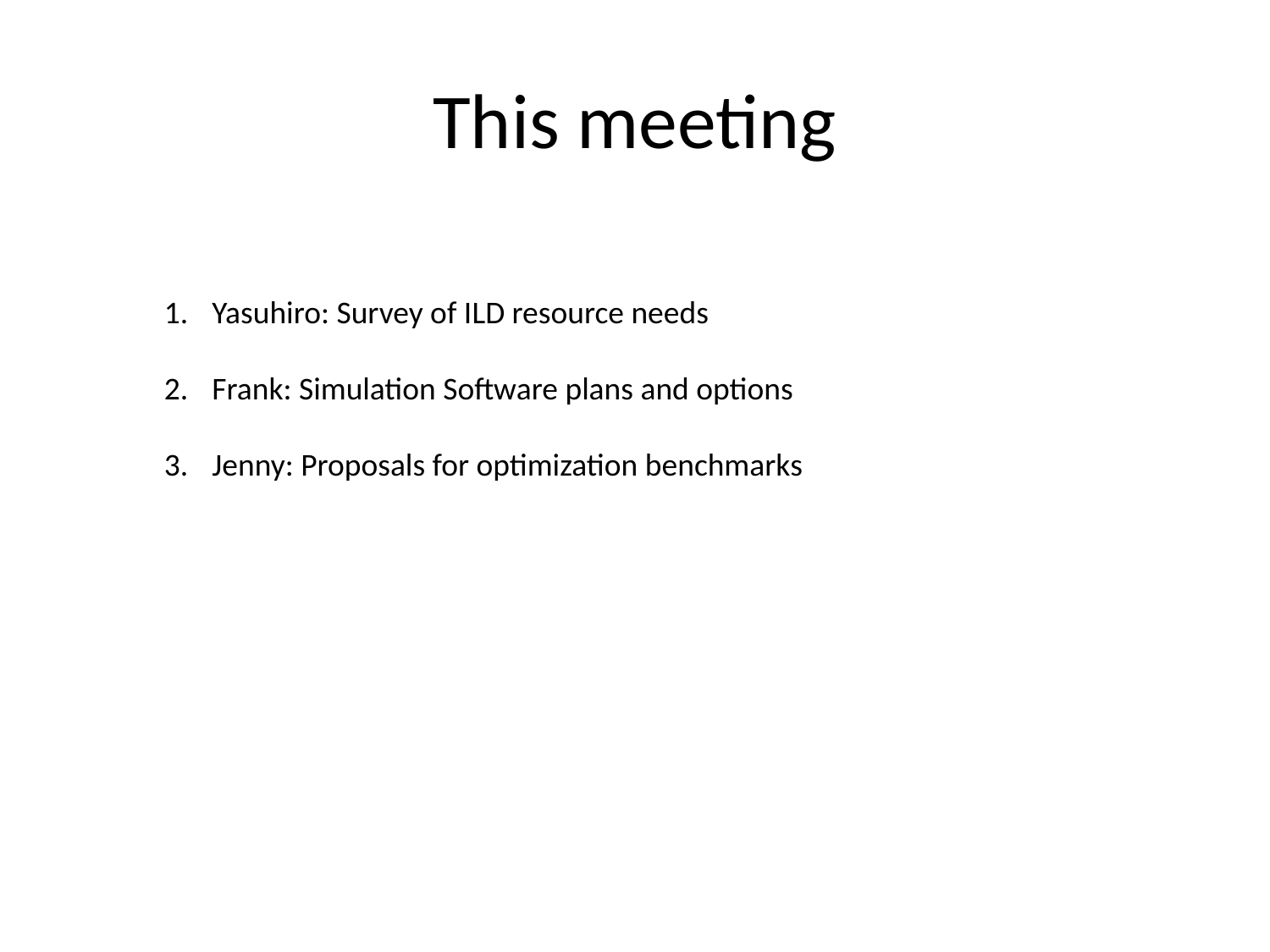

# This meeting
Yasuhiro: Survey of ILD resource needs
Frank: Simulation Software plans and options
Jenny: Proposals for optimization benchmarks